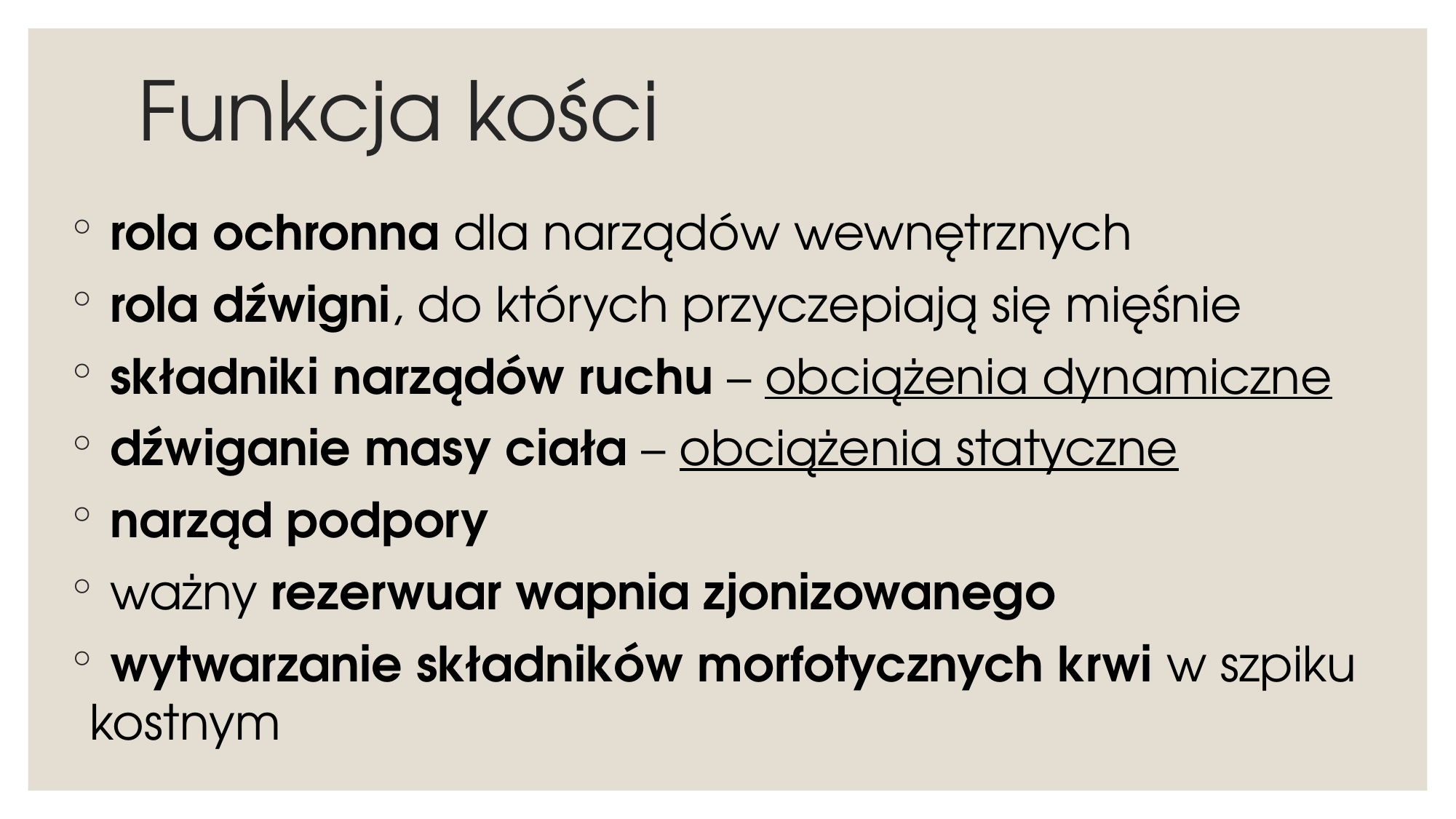

# Funkcja kości
 rola ochronna dla narządów wewnętrznych
 rola dźwigni, do których przyczepiają się mięśnie
 składniki narządów ruchu – obciążenia dynamiczne
 dźwiganie masy ciała – obciążenia statyczne
 narząd podpory
 ważny rezerwuar wapnia zjonizowanego
 wytwarzanie składników morfotycznych krwi w szpiku kostnym